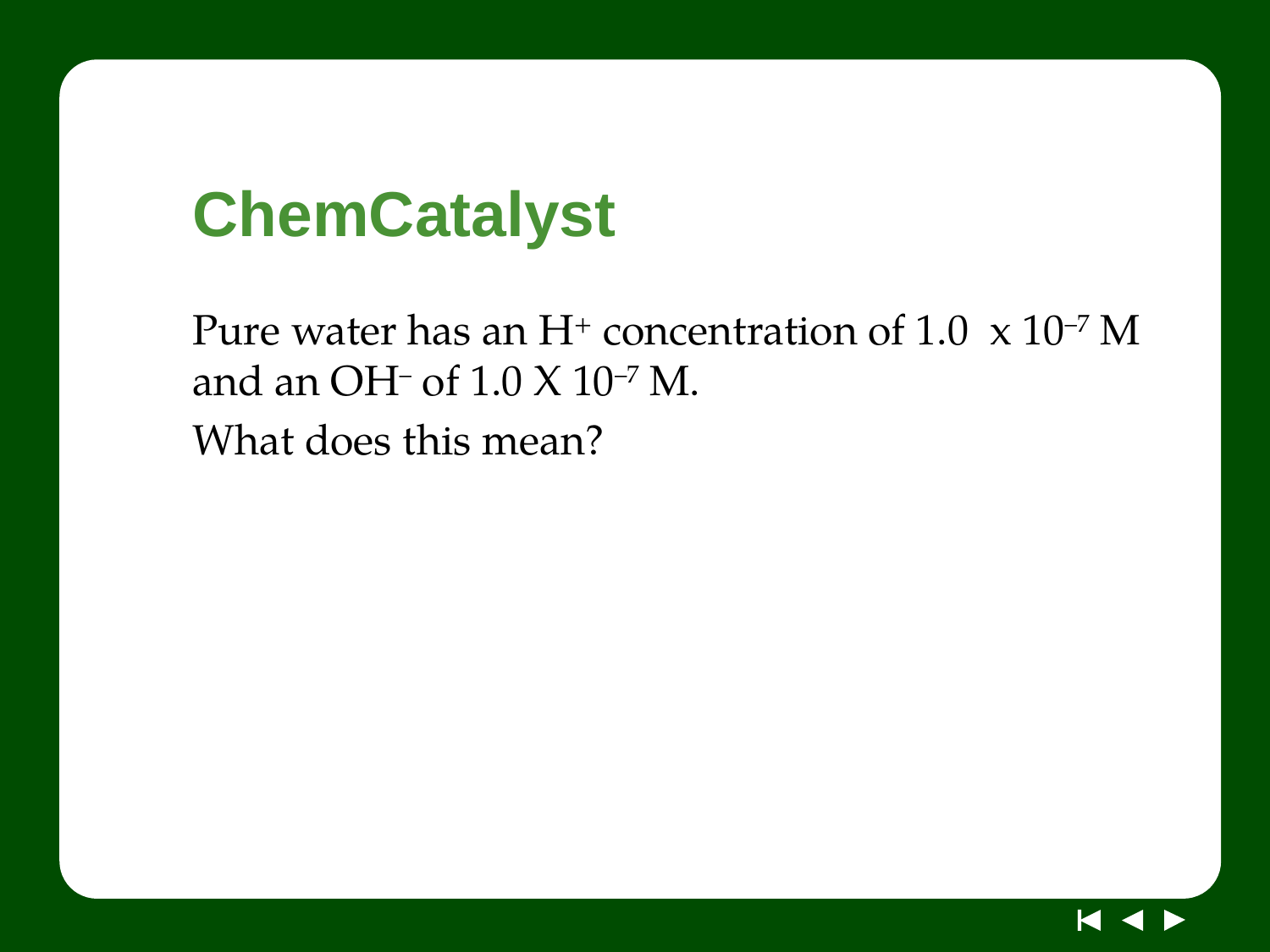

# ChemCatalyst
Pure water has an H+ concentration of 1.0  x 10–7 M and an OH– of 1.0 X 10–7 M.
What does this mean?